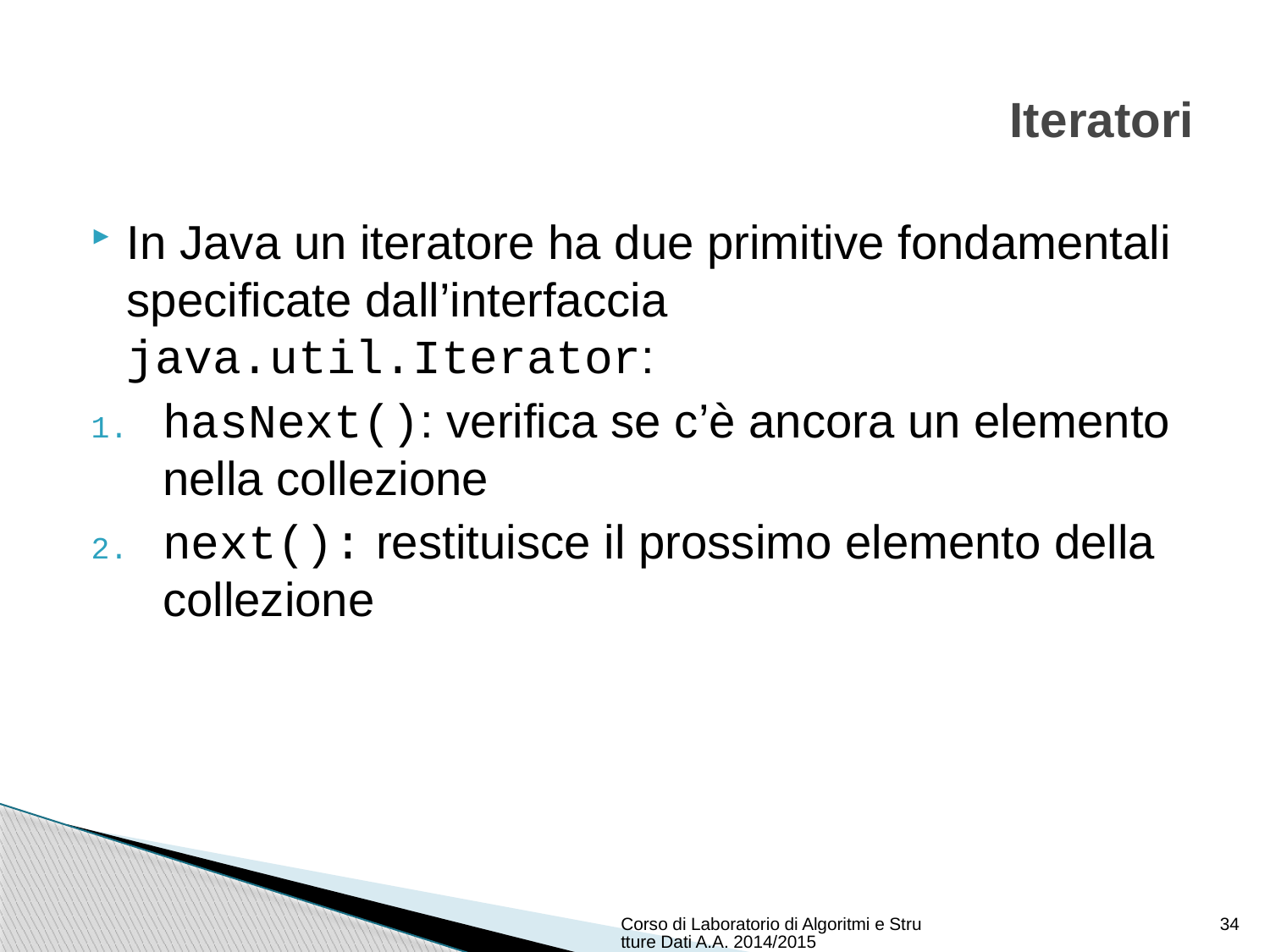

# Iteratori
In Java un iteratore ha due primitive fondamentali specificate dall’interfaccia java.util.Iterator:
hasNext(): verifica se c’è ancora un elemento nella collezione
next(): restituisce il prossimo elemento della collezione
Corso di Laboratorio di Algoritmi e Strutture Dati A.A. 2014/2015
34